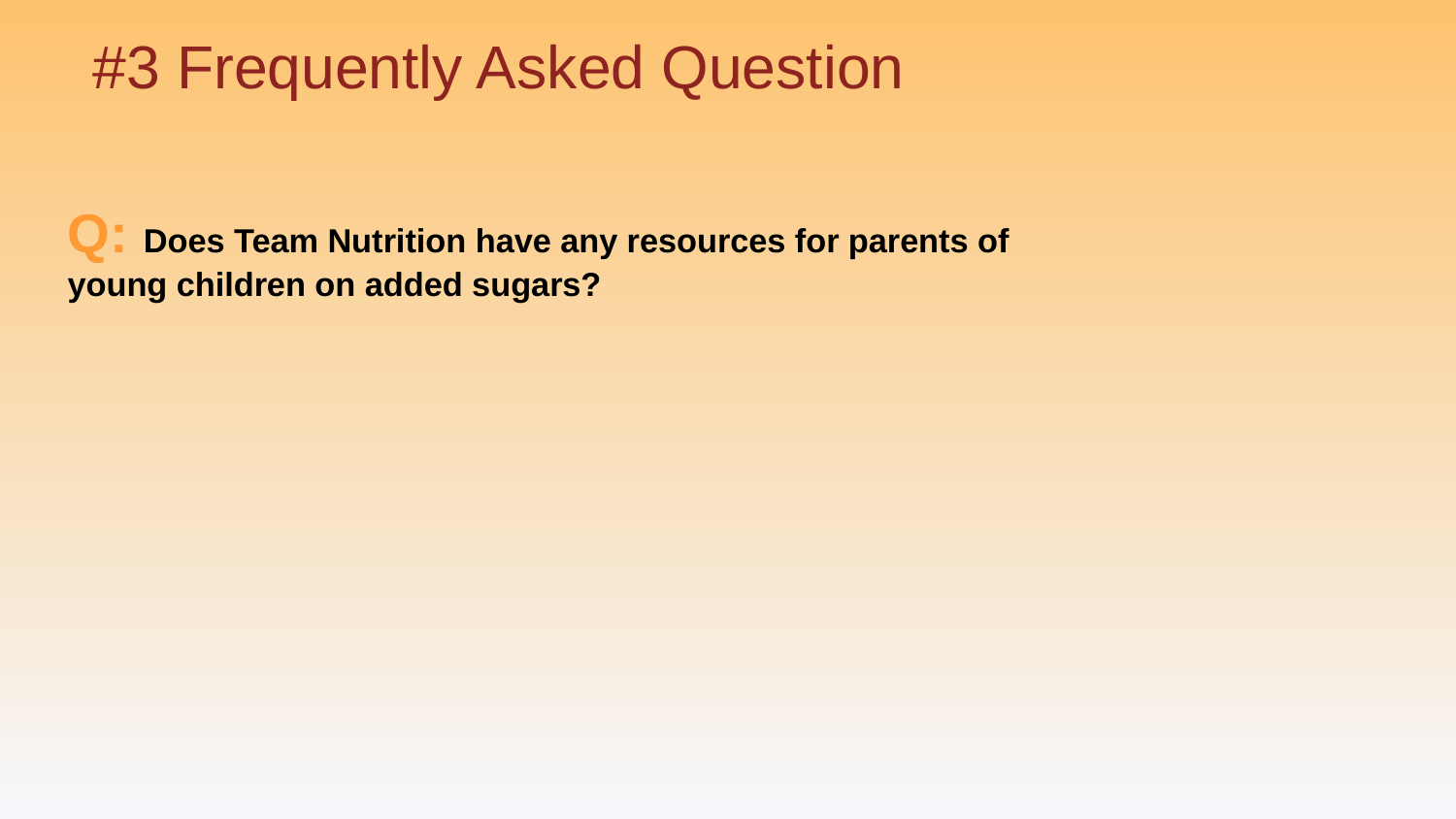

# #3 Frequently Asked Question
Q: Does Team Nutrition have any resources for parents of young children on added sugars?